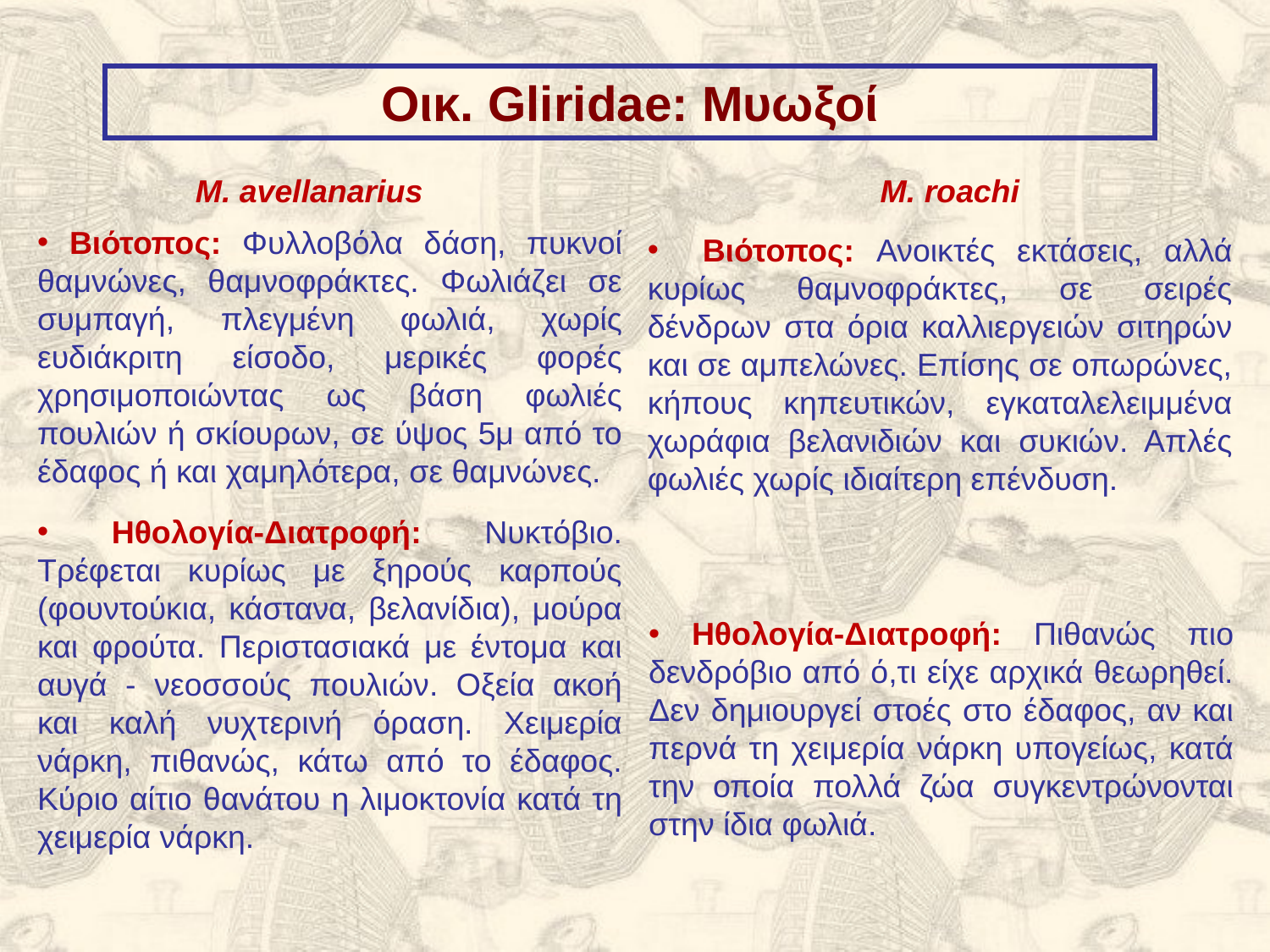

Οικ. Gliridae: Μυωξοί
M. avellanarius
M. roachi
 Βιότοπος: Φυλλοβόλα δάση, πυκνοί θαμνώνες, θαμνοφράκτες. Φωλιάζει σε συμπαγή, πλεγμένη φωλιά, χωρίς ευδιάκριτη είσοδο, μερικές φορές χρησιμοποιώντας ως βάση φωλιές πουλιών ή σκίουρων, σε ύψος 5μ από το έδαφος ή και χαμηλότερα, σε θαμνώνες.
  Βιότοπος: Ανοικτές εκτάσεις, αλλά κυρίως θαμνοφράκτες, σε σειρές δένδρων στα όρια καλλιεργειών σιτηρών και σε αμπελώνες. Επίσης σε οπωρώνες, κήπους κηπευτικών, εγκαταλελειμμένα χωράφια βελανιδιών και συκιών. Απλές φωλιές χωρίς ιδιαίτερη επένδυση.
 Ηθολογία-Διατροφή: Νυκτόβιο. Τρέφεται κυρίως με ξηρούς καρπούς (φουντούκια, κάστανα, βελανίδια), μούρα και φρούτα. Περιστασιακά με έντομα και αυγά - νεοσσούς πουλιών. Οξεία ακοή και καλή νυχτερινή όραση. Χειμερία νάρκη, πιθανώς, κάτω από το έδαφος. Κύριο αίτιο θανάτου η λιμοκτονία κατά τη χειμερία νάρκη.
 Ηθολογία-Διατροφή: Πιθανώς πιο δενδρόβιο από ό,τι είχε αρχικά θεωρηθεί. Δεν δημιουργεί στοές στο έδαφος, αν και περνά τη χειμερία νάρκη υπογείως, κατά την οποία πολλά ζώα συγκεντρώνονται στην ίδια φωλιά.